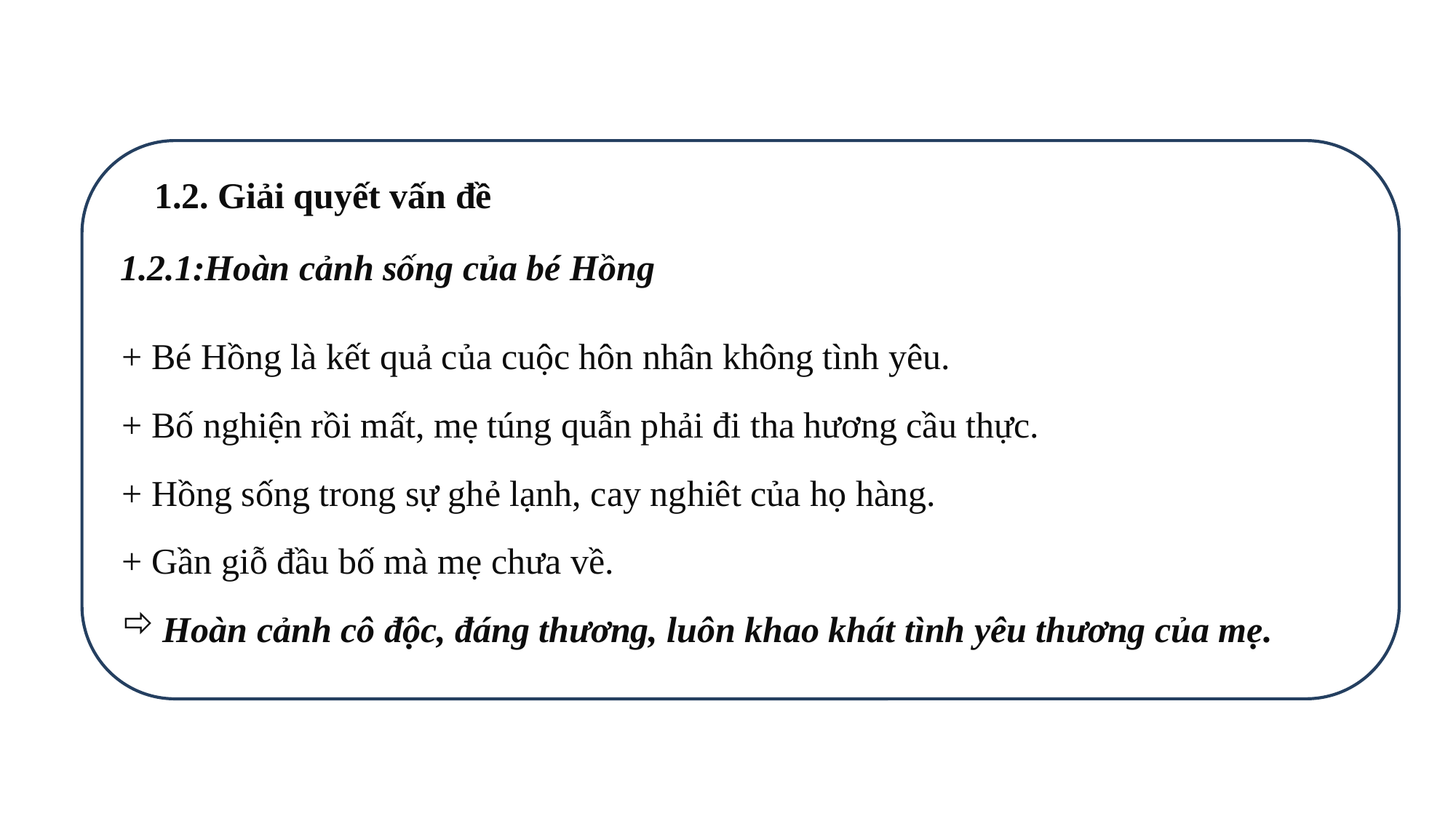

1.2. Giải quyết vấn đề
1.2.1:Hoàn cảnh sống của bé Hồng
+ Bé Hồng là kết quả của cuộc hôn nhân không tình yêu.
+ Bố nghiện rồi mất, mẹ túng quẫn phải đi tha hương cầu thực.
+ Hồng sống trong sự ghẻ lạnh, cay nghiêt của họ hàng.
+ Gần giỗ đầu bố mà mẹ chưa về.
Hoàn cảnh cô độc, đáng thương, luôn khao khát tình yêu thương của mẹ.